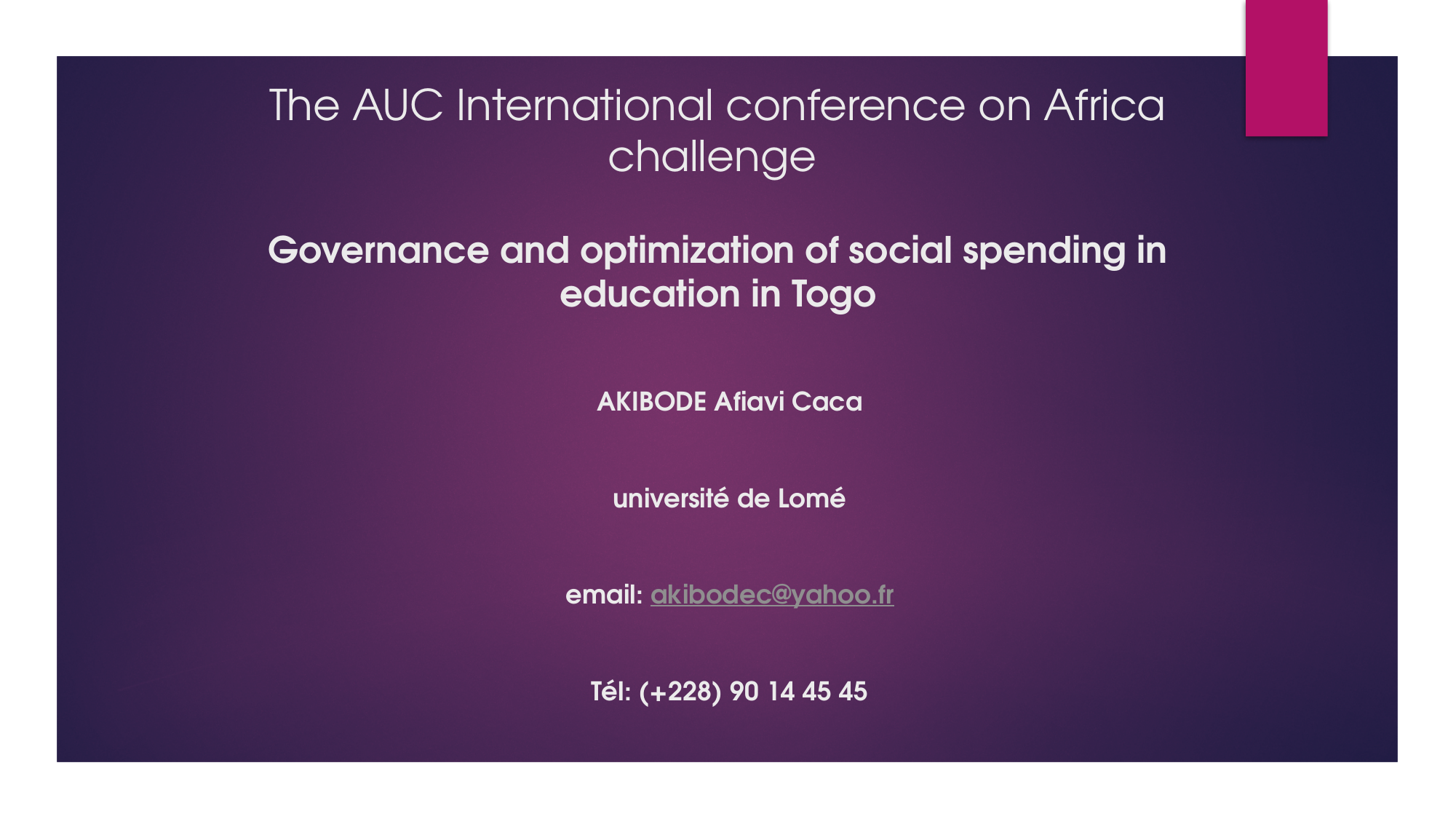

# The AUC International conference on Africa challenge Governance and optimization of social spending in education in Togo
AKIBODE Afiavi Caca

université de Lomé

email: akibodec@yahoo.fr

Tél: (+228) 90 14 45 45